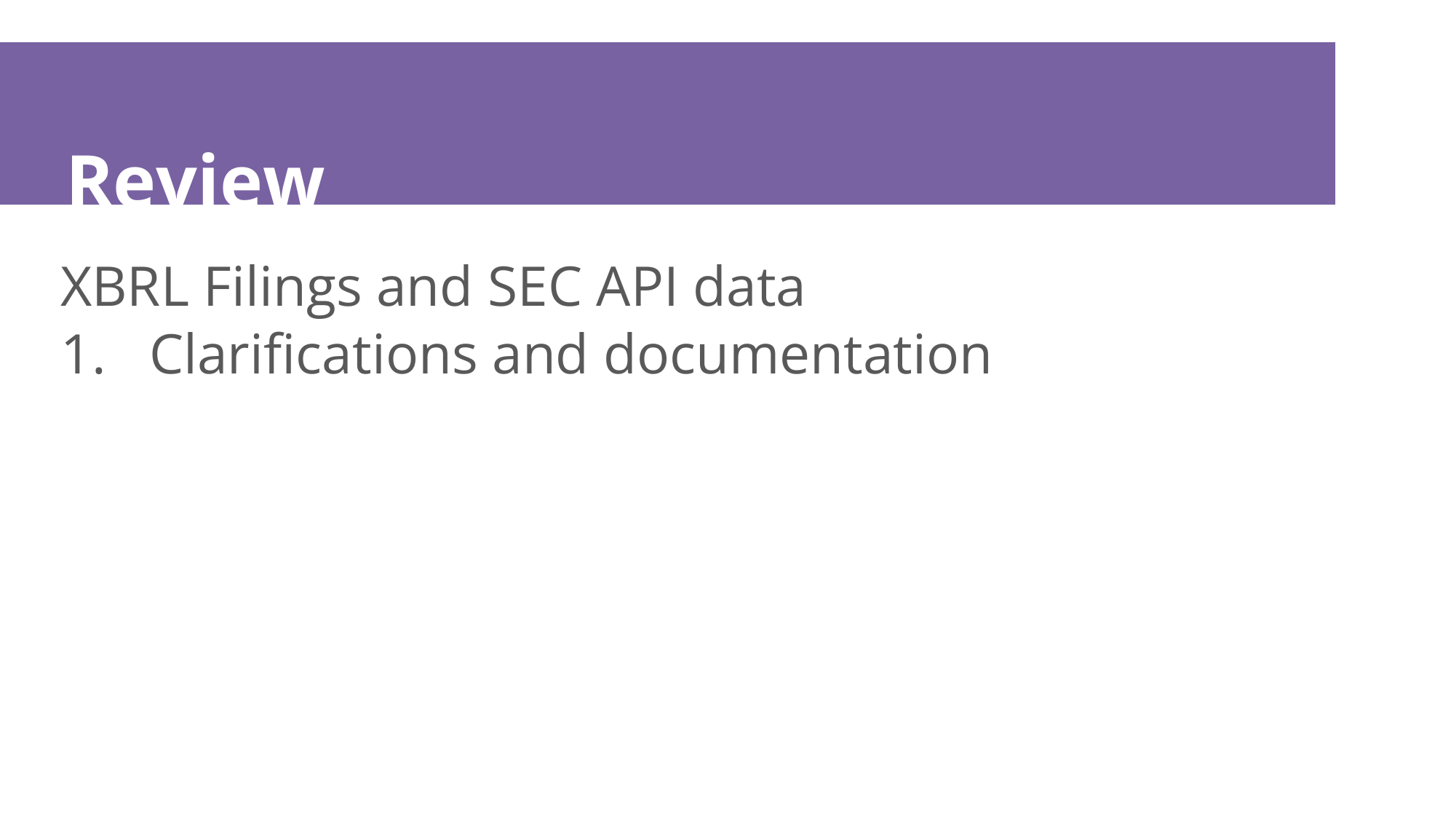

# Review
XBRL Filings and SEC API data
Clarifications and documentation